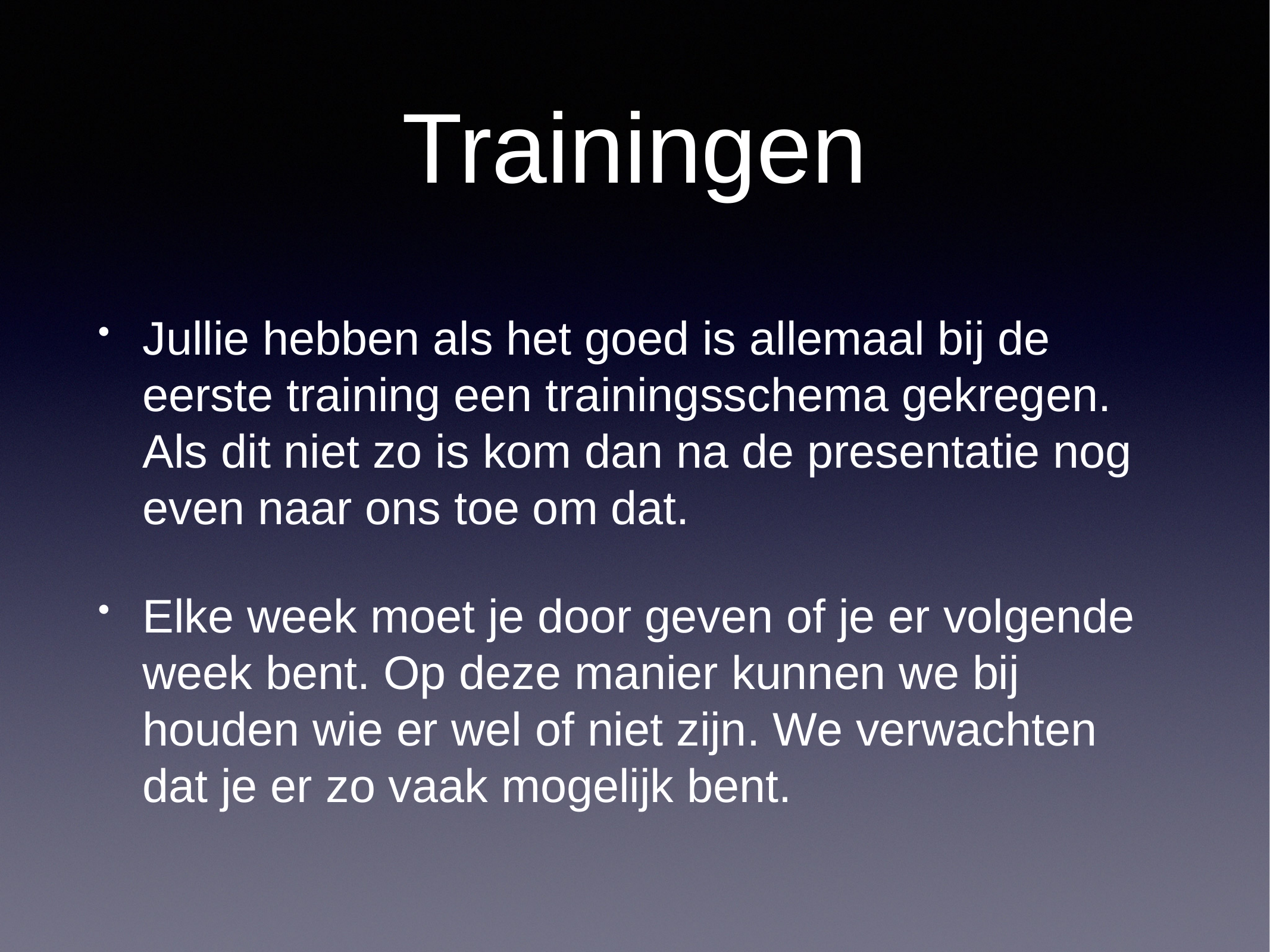

# Trainingen
Jullie hebben als het goed is allemaal bij de eerste training een trainingsschema gekregen. Als dit niet zo is kom dan na de presentatie nog even naar ons toe om dat.
Elke week moet je door geven of je er volgende week bent. Op deze manier kunnen we bij houden wie er wel of niet zijn. We verwachten dat je er zo vaak mogelijk bent.